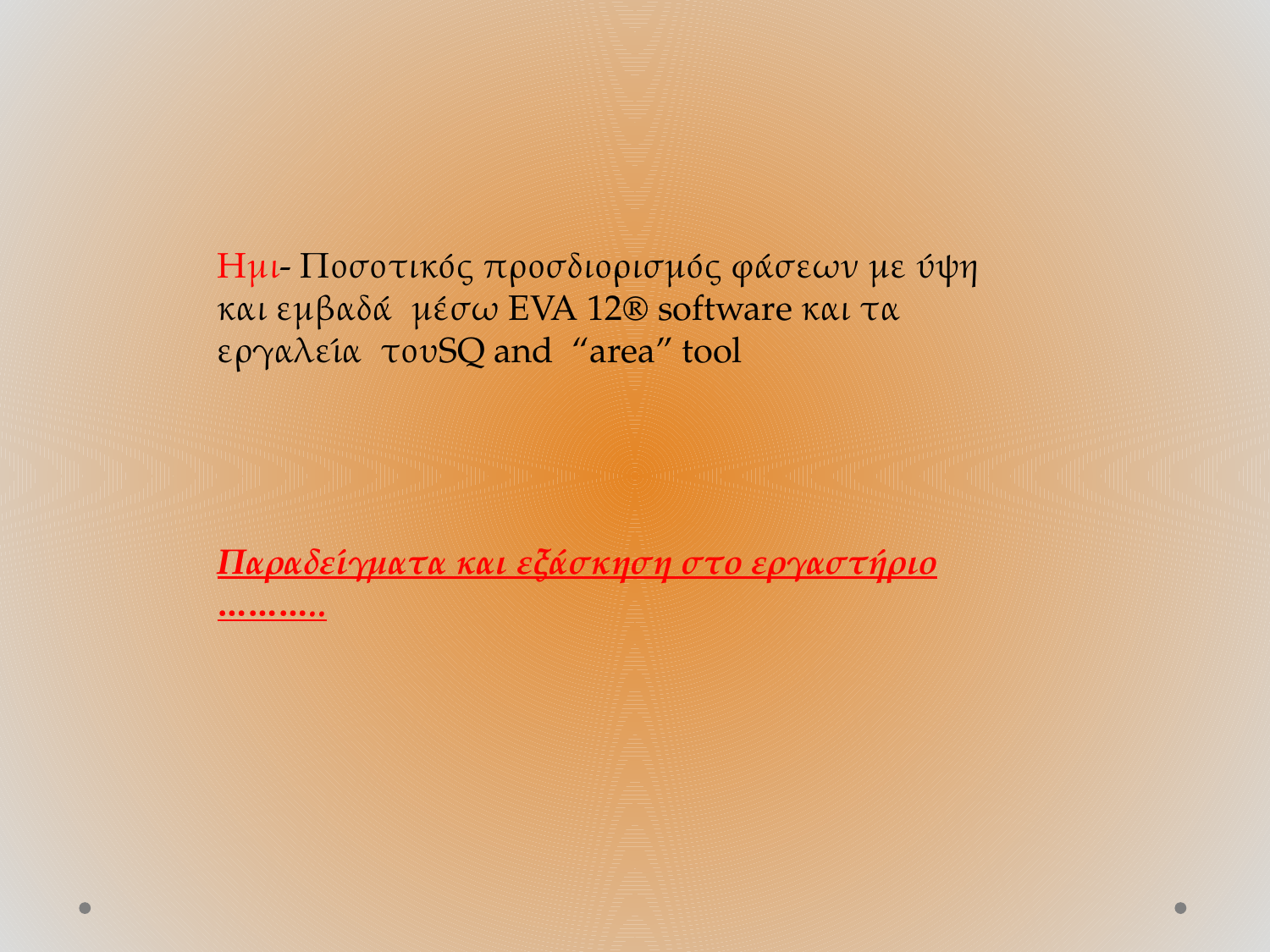

Ημι- Ποσοτικός προσδιορισμός φάσεων με ύψη και εμβαδά  μέσω EVA 12® software και τα εργαλεία  τουSQ and  “area” tool

Παραδείγματα και εξάσκηση στο εργαστήριο ………..